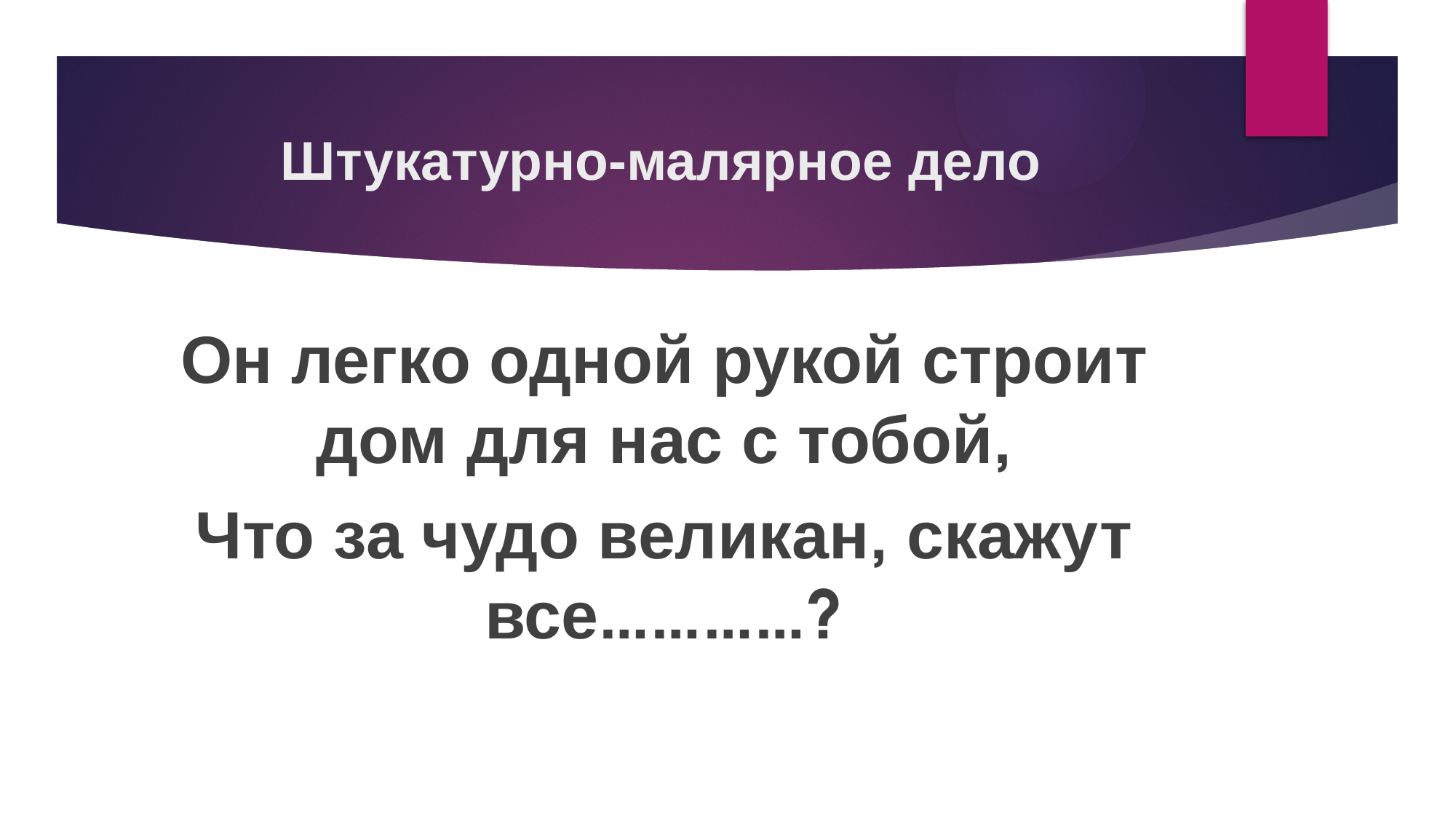

# Штукатурно-малярное дело
Он легко одной рукой строит дом для нас с тобой,
Что за чудо великан, скажут все…………?